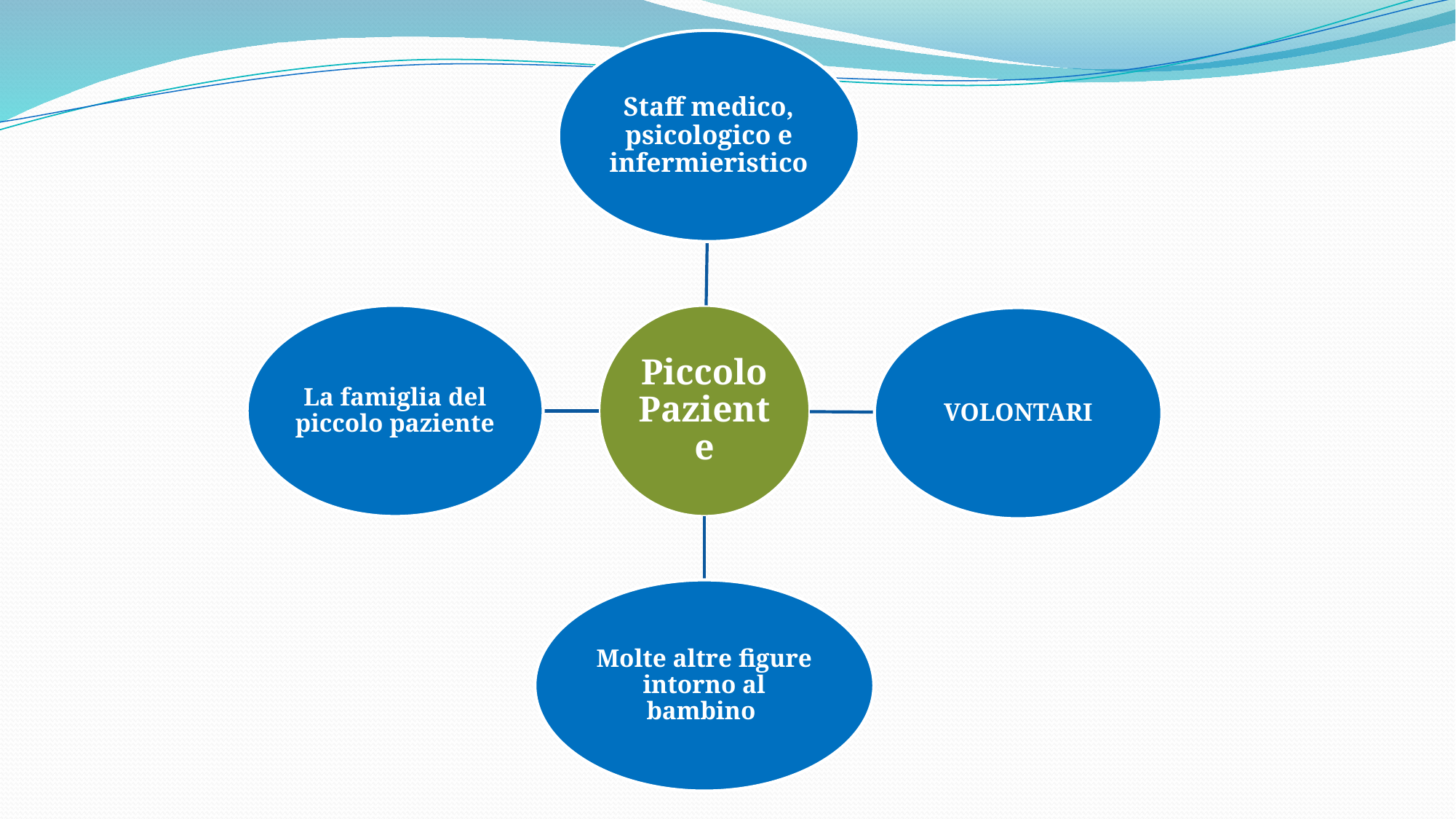

Piccolo Paziente

Staff medico, psicologico e infermieristico

VOLONTARI

Molte altre figure intorno al bambino

La famiglia del piccolo paziente